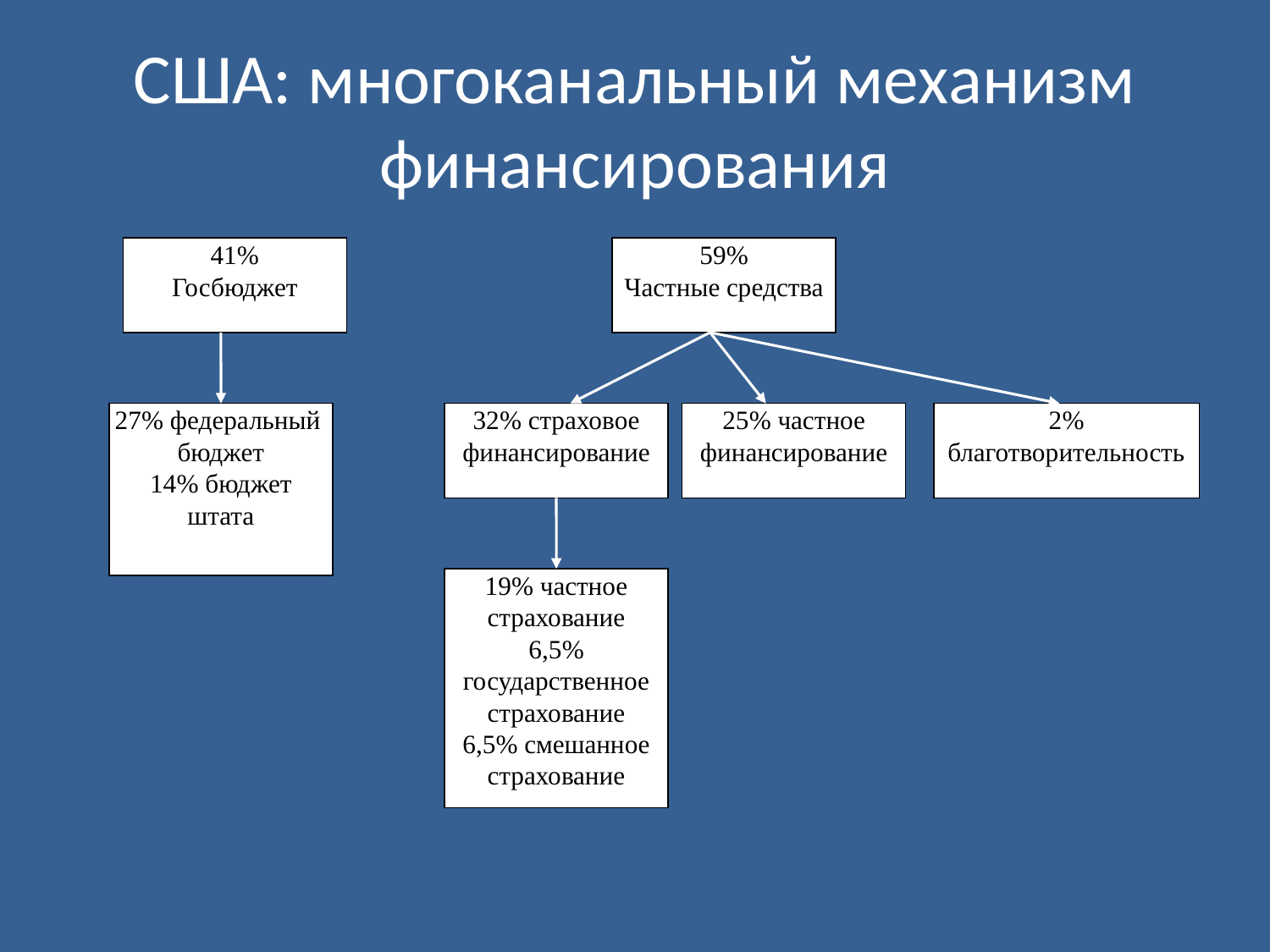

# США: многоканальный механизм финансирования
41%
Госбюджет
59%
Частные средства

27% федеральный
бюджет
14% бюджет
штата
32% страховое финансирование
25% частное финансирование
2% благотворительность

19% частное страхование
6,5% государственное страхование
6,5% смешанное страхование